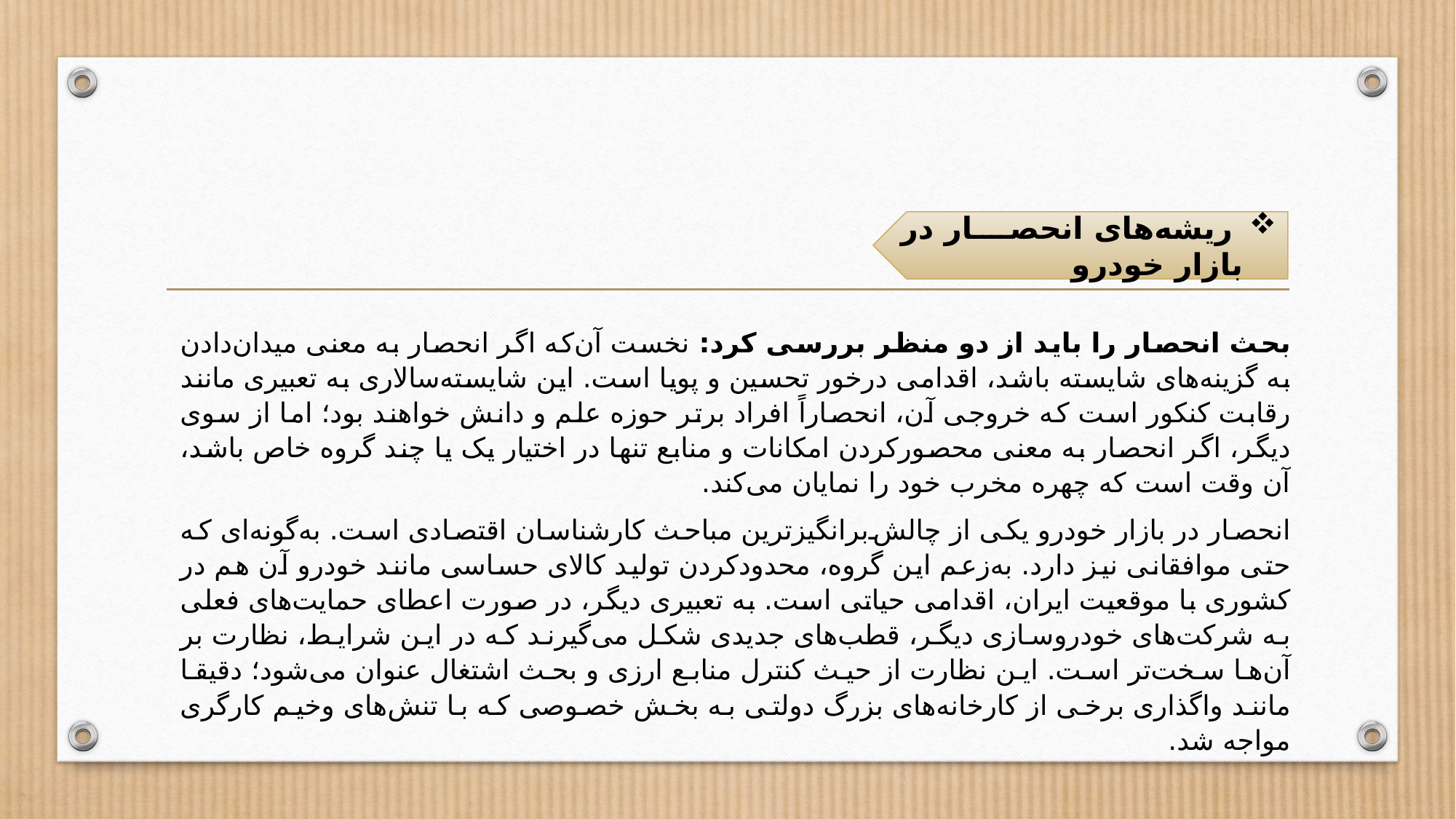

ریشه‌های انحصار در بازار خودرو
بحث انحصار را باید از دو منظر بررسی کرد: نخست آن‌که اگر انحصار به معنی میدان‌دادن به گزینه‌های شایسته باشد، اقدامی درخور تحسین و پویا است. این شایسته‌سالاری به تعبیری مانند رقابت کنکور است که خروجی آن، انحصاراً افراد برتر حوزه علم و دانش خواهند بود؛ اما از سوی دیگر، اگر انحصار به معنی محصورکردن امکانات و منابع تنها در اختیار یک یا چند گروه خاص باشد، آن وقت است که چهره مخرب خود را نمایان می‌کند.
انحصار در بازار خودرو یکی از چالش‌برانگیزترین مباحث کارشناسان اقتصادی است. به‌گونه‌ای که حتی موافقانی نیز دارد. به‌زعم این گروه، محدودکردن تولید کالای حساسی مانند خودرو آن هم در کشوری با موقعیت ایران، اقدامی حیاتی است. به تعبیری دیگر، در صورت اعطای حمایت‌های فعلی به شرکت‌های خودروسازی دیگر، قطب‌های جدیدی شکل می‌گیرند که در این شرایط، نظارت بر آن‌ها سخت‌تر است. این نظارت از حیث کنترل منابع ارزی و بحث اشتغال عنوان می‌شود؛ دقیقا مانند واگذاری برخی از کارخانه‌های بزرگ دولتی به بخش خصوصی که با تنش‌های وخیم کارگری مواجه شد.